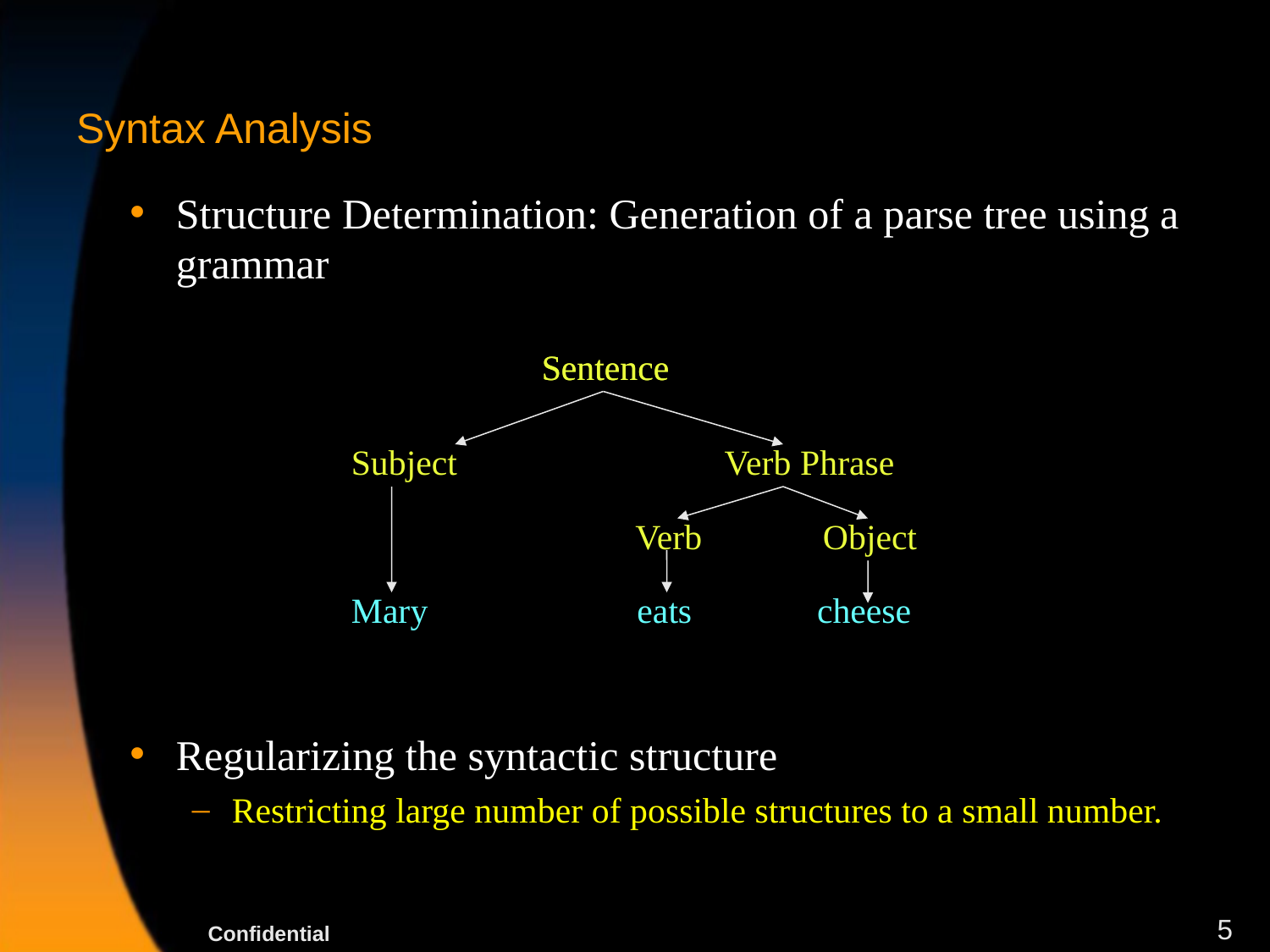

# Syntax Analysis
Structure Determination: Generation of a parse tree using a grammar

Regularizing the syntactic structure
Restricting large number of possible structures to a small number.
Sentence
Sentence

Subject
Verb Phrase

Verb
Object

Mary
eats
cheese